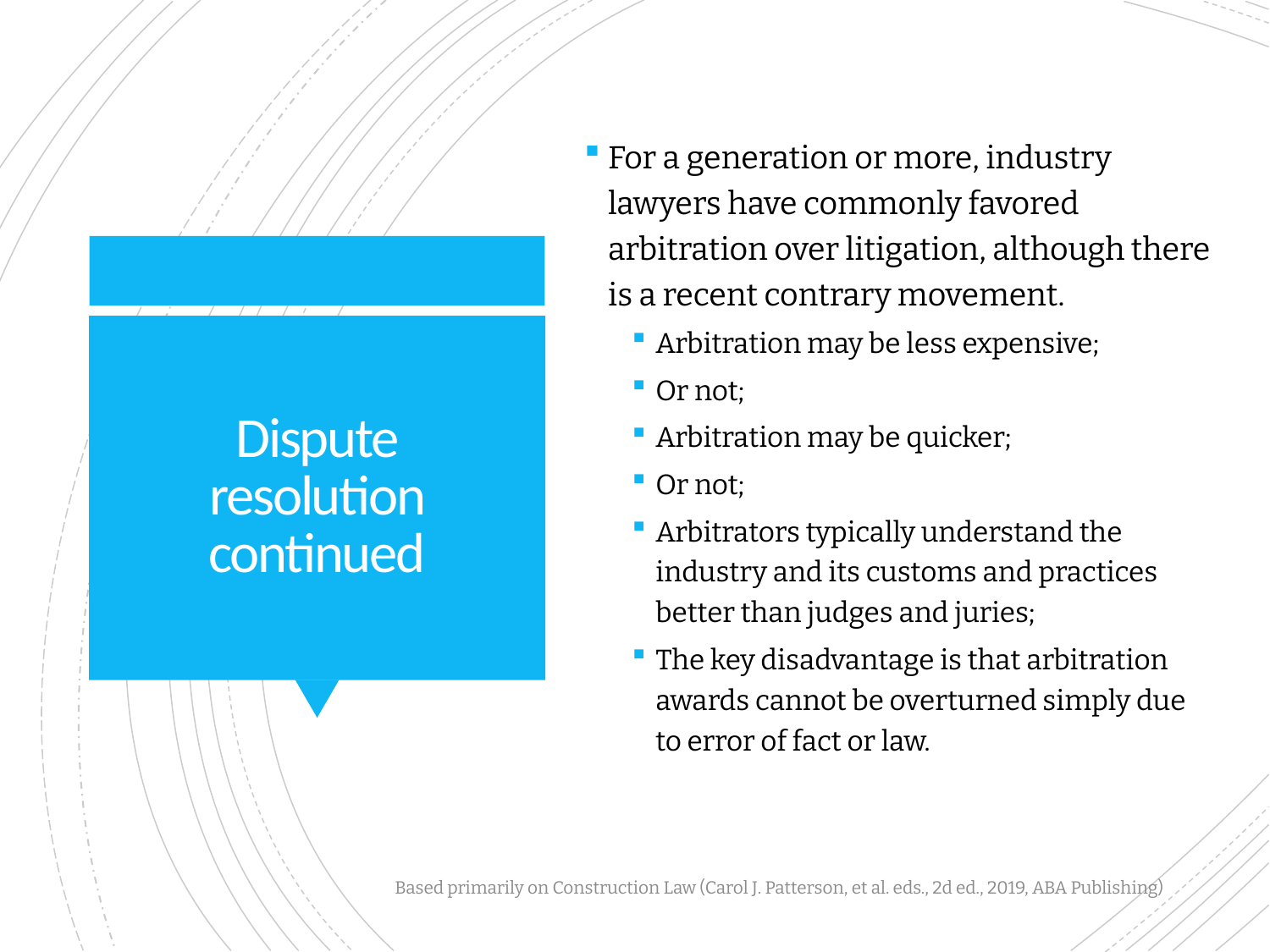

For a generation or more, industry lawyers have commonly favored arbitration over litigation, although there is a recent contrary movement.
Arbitration may be less expensive;
Or not;
Arbitration may be quicker;
Or not;
Arbitrators typically understand the industry and its customs and practices better than judges and juries;
The key disadvantage is that arbitration awards cannot be overturned simply due to error of fact or law.
# Dispute resolution continued
Based primarily on Construction Law (Carol J. Patterson, et al. eds., 2d ed., 2019, ABA Publishing)